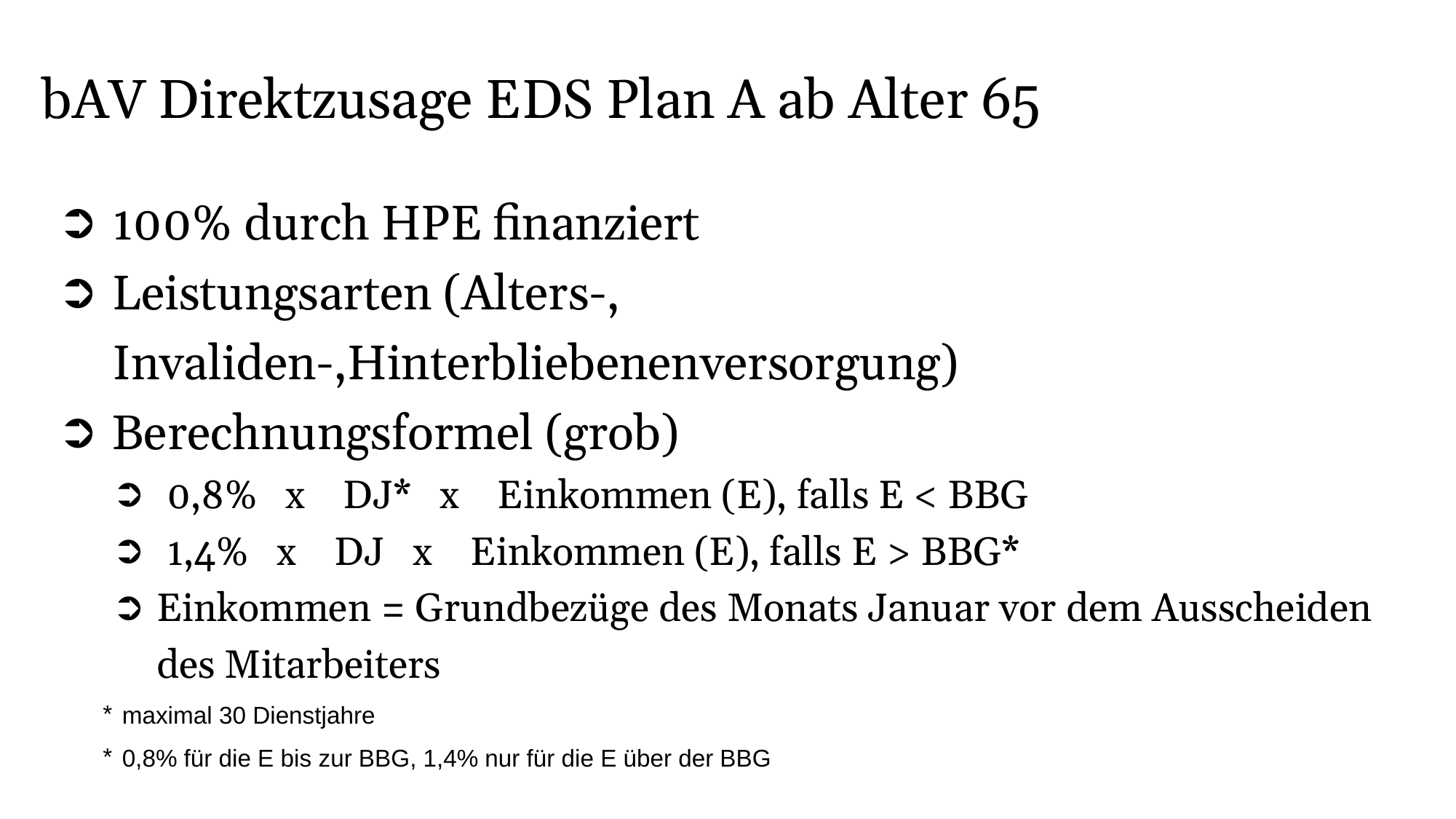

bAV Direktzusage EDS Plan A ab Alter 65
100% durch HPE finanziert
Leistungsarten (Alters-, Invaliden-,Hinterbliebenenversorgung)
Berechnungsformel (grob)
0,8%   x    DJ*   x    Einkommen (E), falls E < BBG
1,4%   x    DJ   x    Einkommen (E), falls E > BBG*
Einkommen = Grundbezüge des Monats Januar vor dem Ausscheiden des Mitarbeiters
maximal 30 Dienstjahre
0,8% für die E bis zur BBG, 1,4% nur für die E über der BBG
10